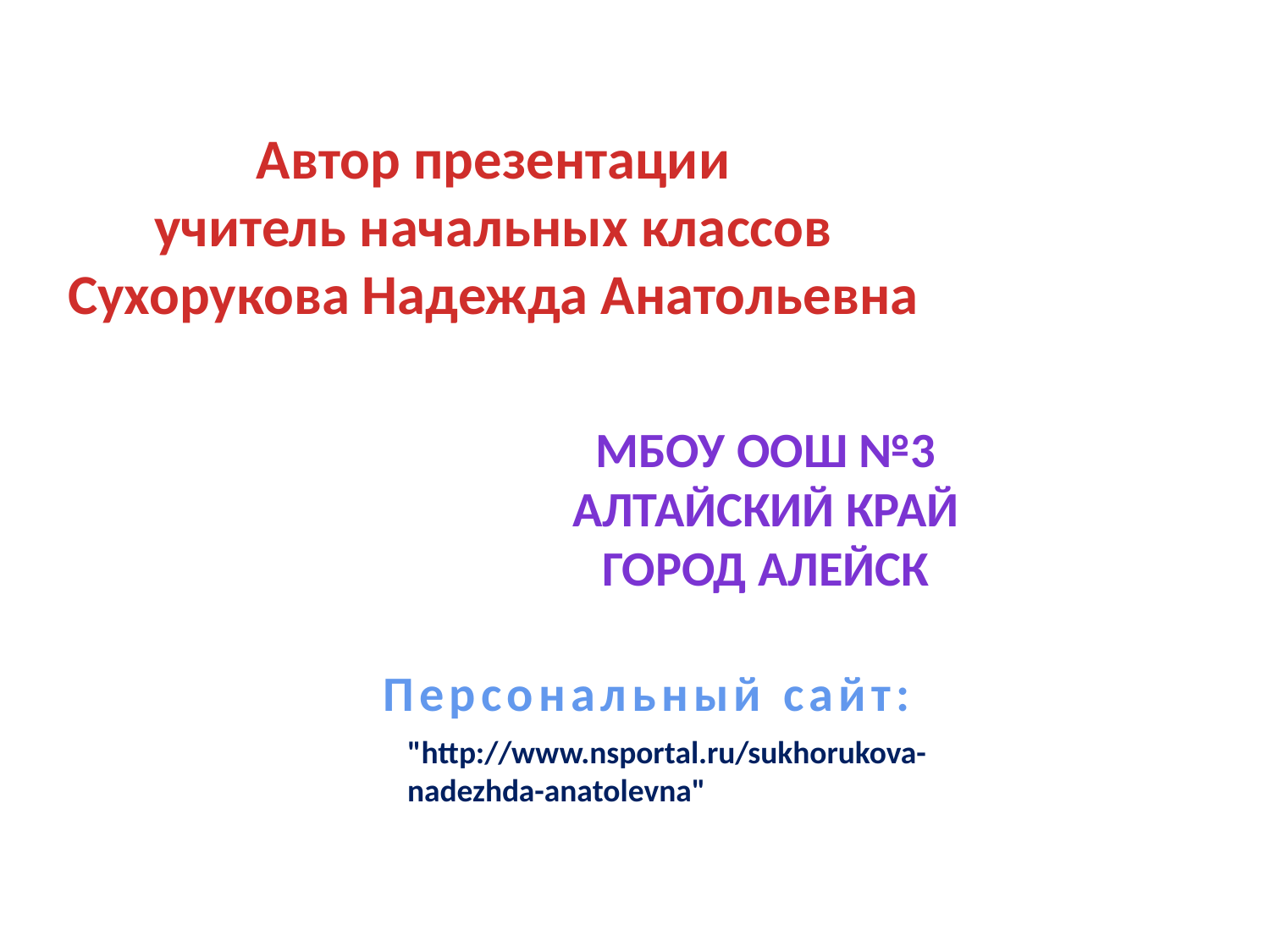

Автор презентации
учитель начальных классов
Сухорукова Надежда Анатольевна
МБОУ ООШ №3
Алтайский край
Город Алейск
Персональный сайт:

"http://www.nsportal.ru/sukhorukova-nadezhda-anatolevna"